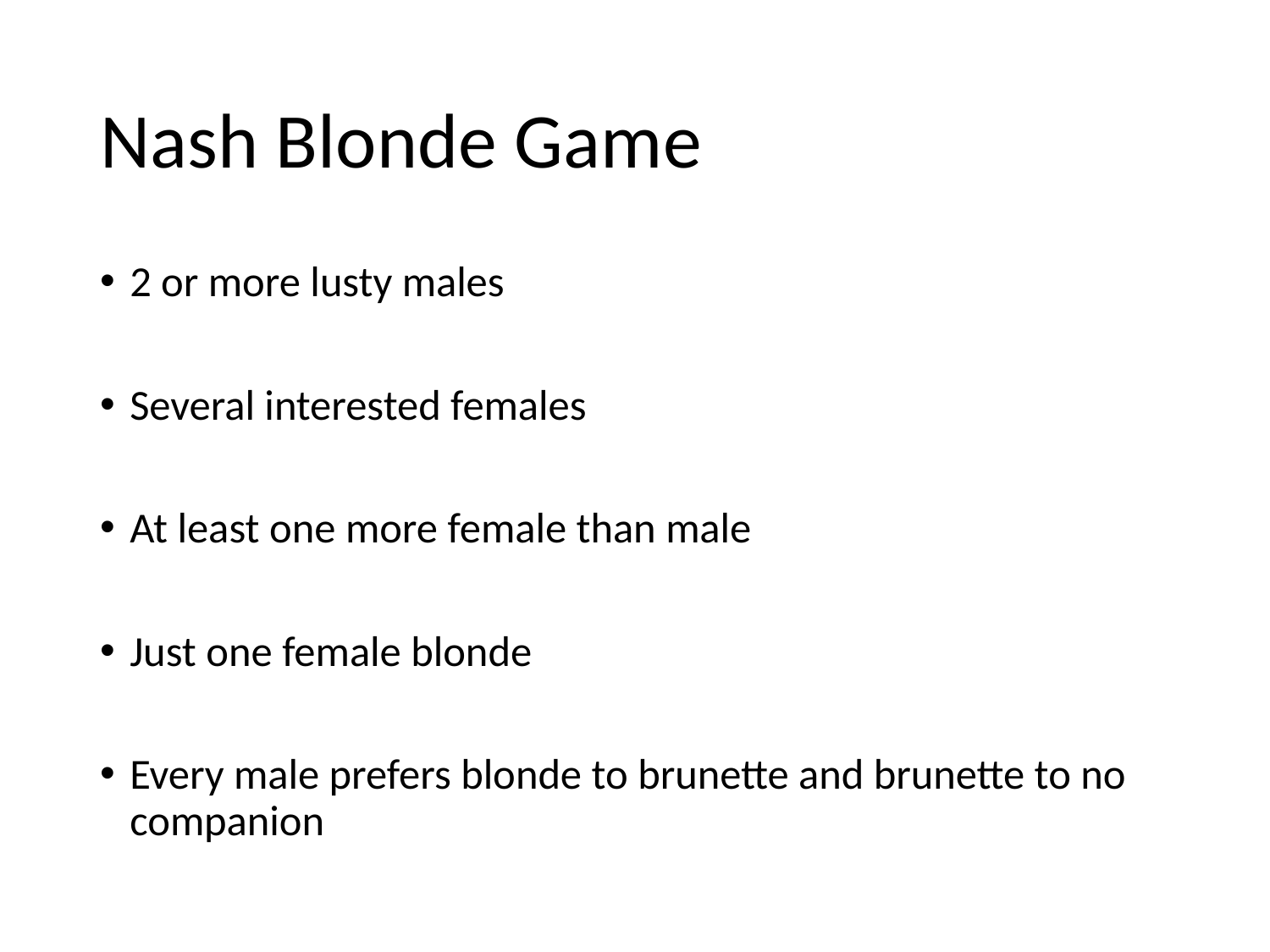

# Nash Blonde Game
2 or more lusty males

Several interested females

At least one more female than male

Just one female blonde

Every male prefers blonde to brunette and brunette to no companion